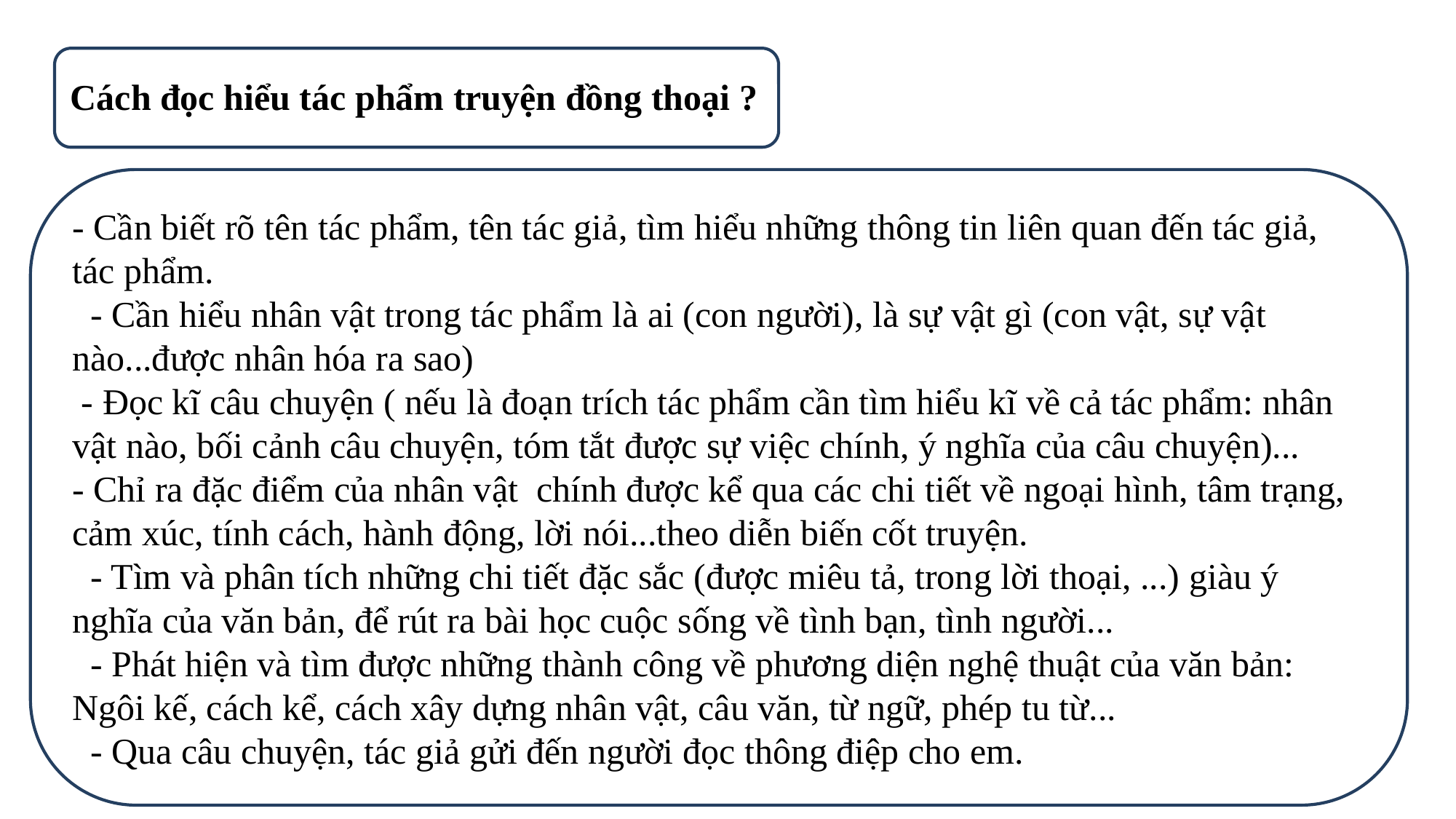

Cách đọc hiểu tác phẩm truyện đồng thoại ?

- Cần biết rõ tên tác phẩm, tên tác giả, tìm hiểu những thông tin liên quan đến tác giả, tác phẩm.
  - Cần hiểu nhân vật trong tác phẩm là ai (con người), là sự vật gì (con vật, sự vật   nào...được nhân hóa ra sao)
 - Đọc kĩ câu chuyện ( nếu là đoạn trích tác phẩm cần tìm hiểu kĩ về cả tác phẩm: nhân vật nào, bối cảnh câu chuyện, tóm tắt được sự việc chính, ý nghĩa của câu chuyện)...
- Chỉ ra đặc điểm của nhân vật  chính được kể qua các chi tiết về ngoại hình, tâm trạng, cảm xúc, tính cách, hành động, lời nói...theo diễn biến cốt truyện.
  - Tìm và phân tích những chi tiết đặc sắc (được miêu tả, trong lời thoại, ...) giàu ý nghĩa của văn bản, để rút ra bài học cuộc sống về tình bạn, tình người...
  - Phát hiện và tìm được những thành công về phương diện nghệ thuật của văn bản: Ngôi kế, cách kể, cách xây dựng nhân vật, câu văn, từ ngữ, phép tu từ...
  - Qua câu chuyện, tác giả gửi đến người đọc thông điệp cho em.